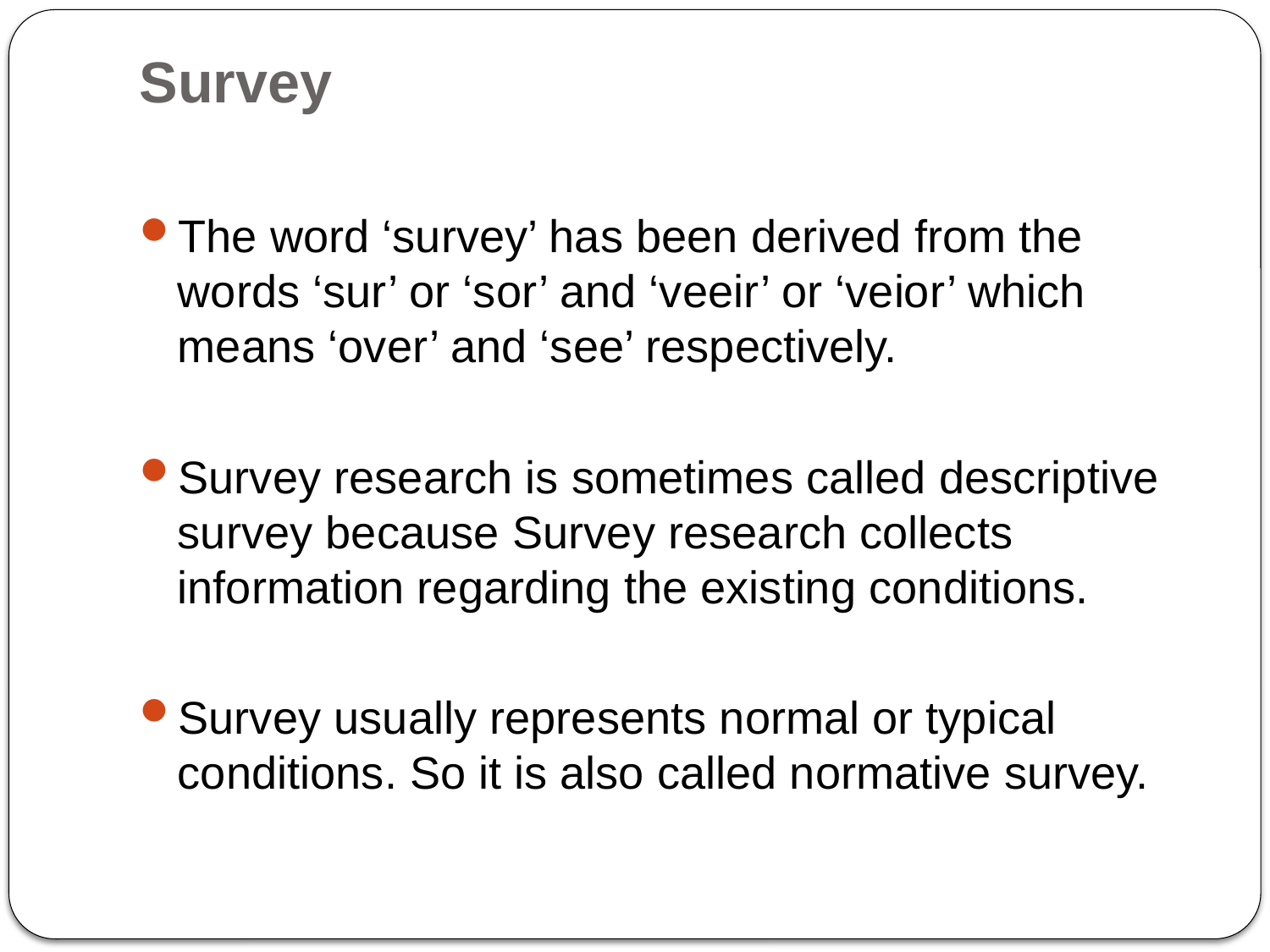

# Survey
The word ‘survey’ has been derived from the words ‘sur’ or ‘sor’ and ‘veeir’ or ‘veior’ which means ‘over’ and ‘see’ respectively.

Survey research is sometimes called descriptive survey because Survey research collects information regarding the existing conditions.

Survey usually represents normal or typical conditions. So it is also called normative survey.